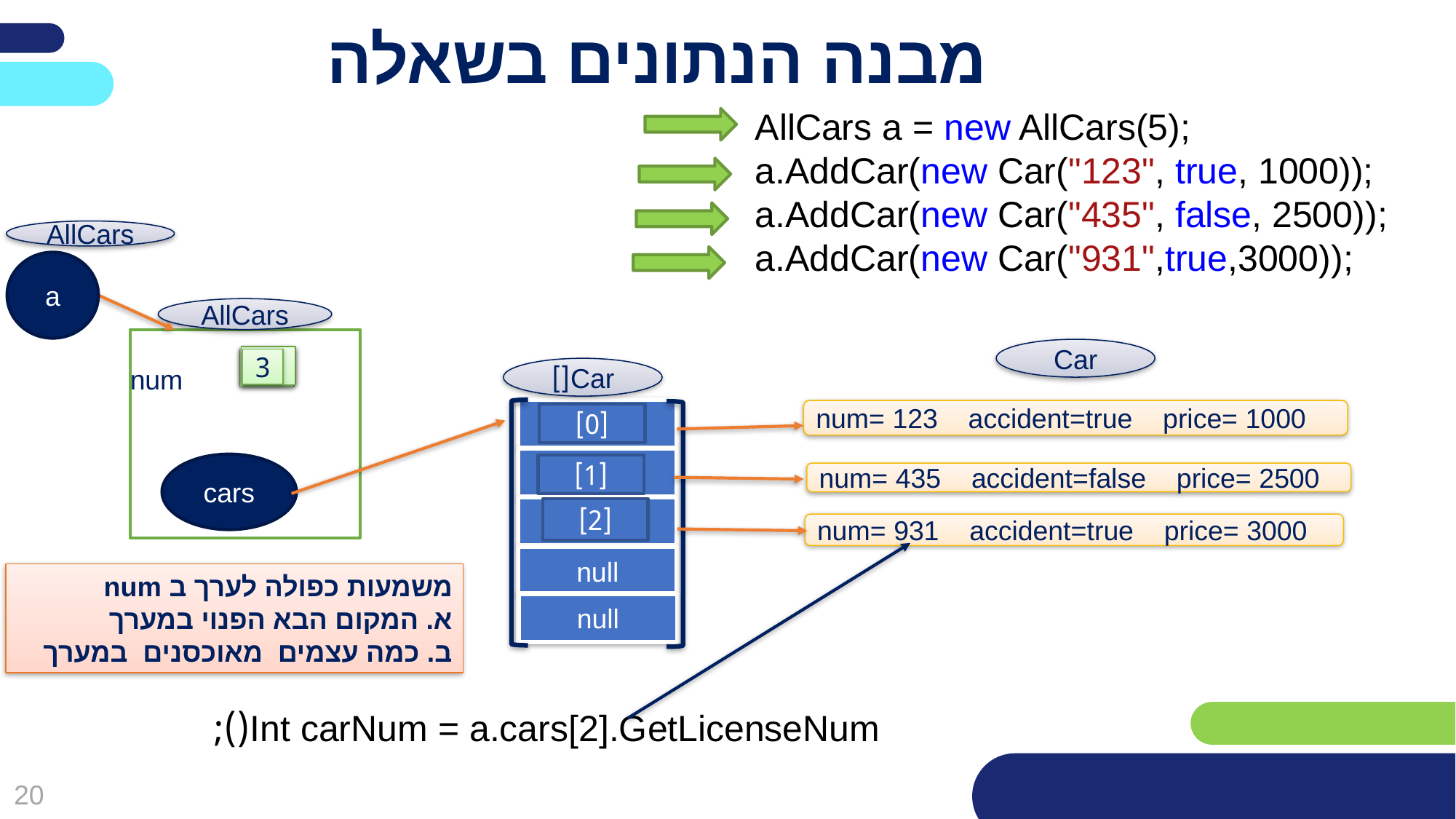

# מבנה הנתונים בשאלה
AllCars a = new AllCars(5);
a.AddCar(new Car("123", true, 1000));
a.AddCar(new Car("435", false, 2500));
a.AddCar(new Car("931",true,3000));

AllCars
a

AllCars

num
cars
0
Car
1
2
3
Car[]

null

null
null
null
null
num= 123    accident=true    price= 1000
[0]
[1]
num= 435    accident=false    price= 2500
[2]
num= 931    accident=true    price= 3000
משמעות כפולה לערך ב num
א. המקום הבא הפנוי במערך
ב. כמה עצמים  מאוכסנים  במערך
Int carNum = a.cars[2].GetLicenseNum();